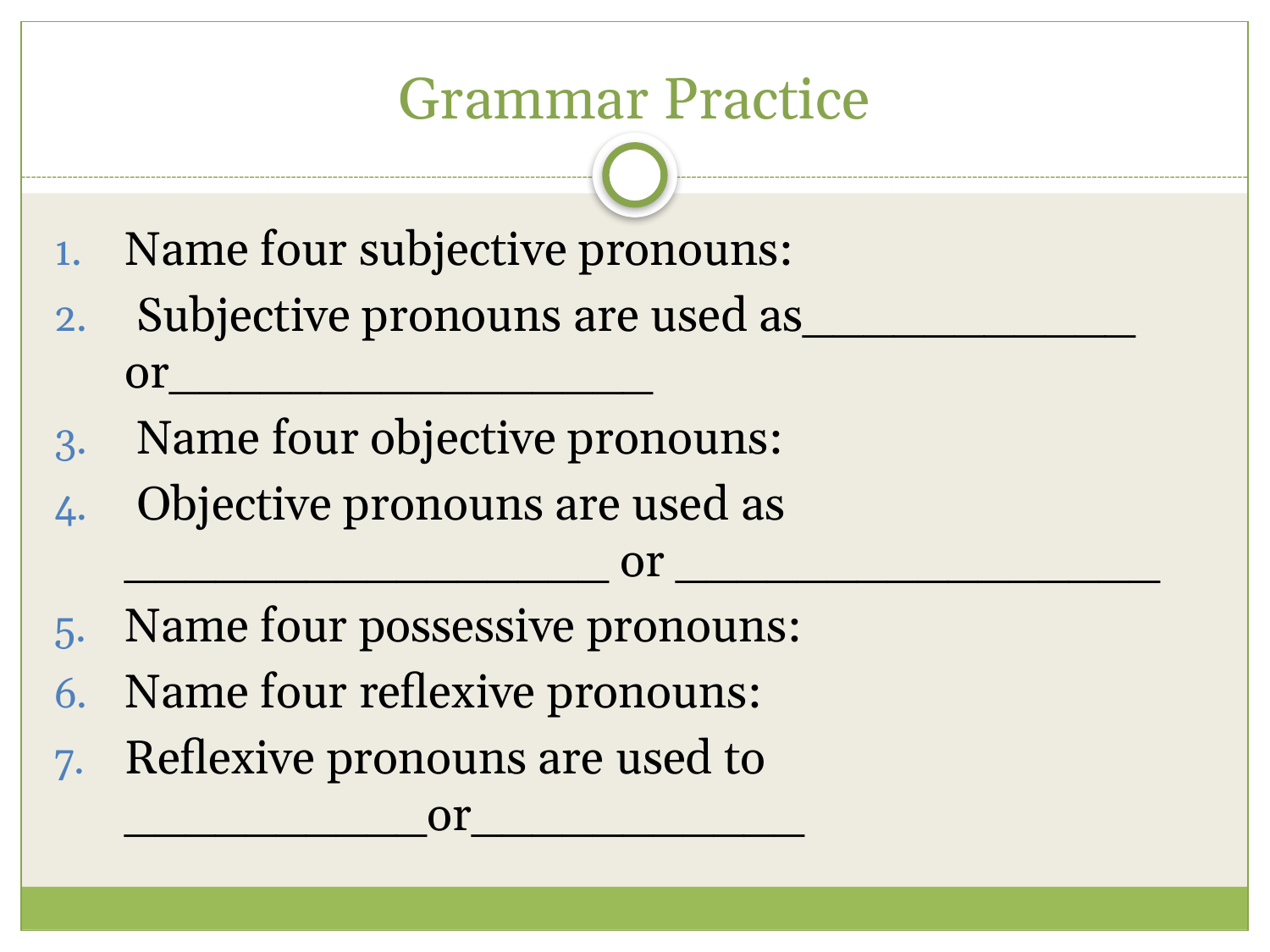

# Grammar Practice
Name four subjective pronouns:
 Subjective pronouns are used as___________ or________________
 Name four objective pronouns:
 Objective pronouns are used as ________________ or ________________
Name four possessive pronouns:
Name four reflexive pronouns:
Reflexive pronouns are used to __________or___________